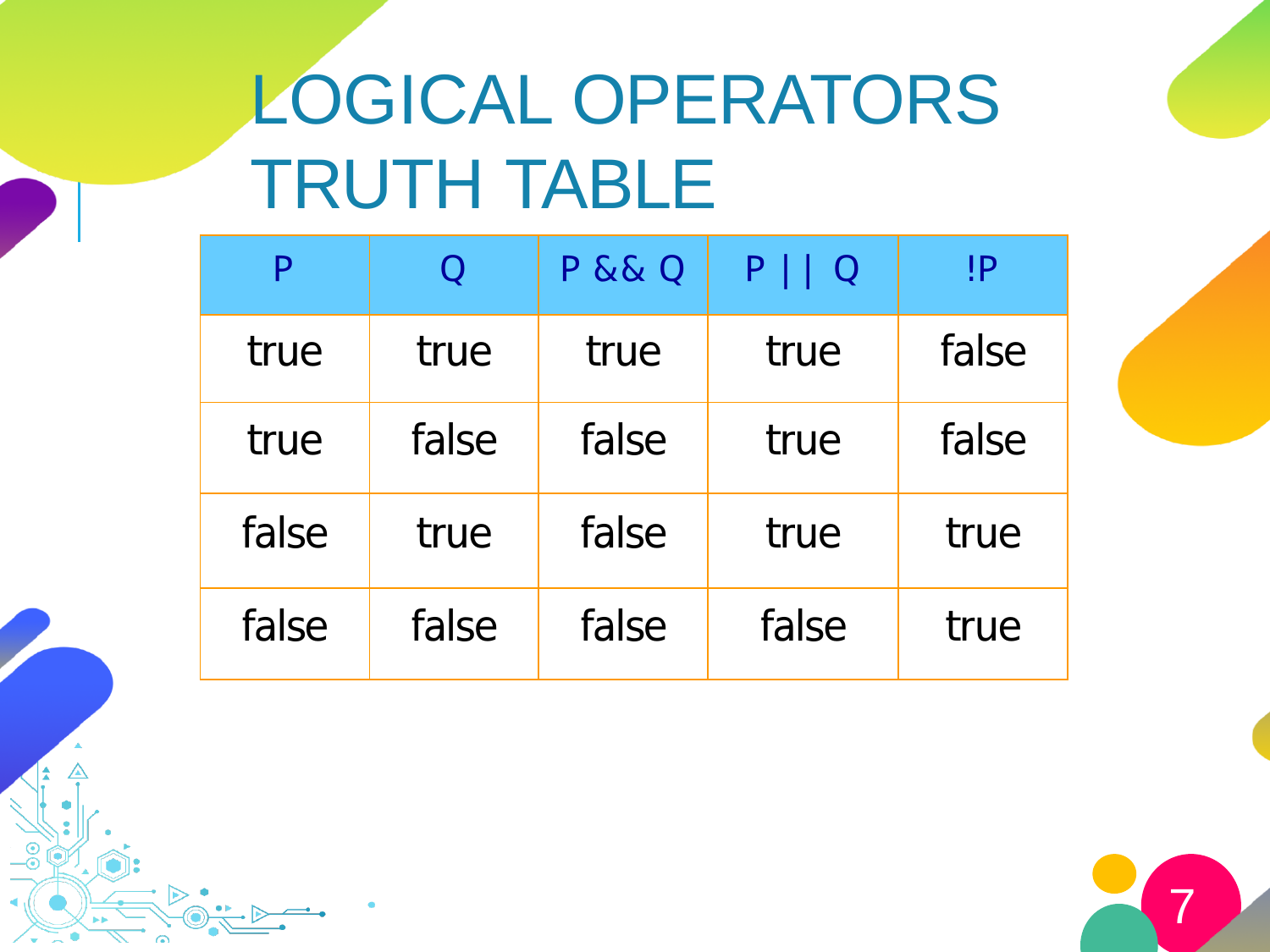

# Logical Operators Truth Table
| P | Q | P && Q | P || Q | !P |
| --- | --- | --- | --- | --- |
| true | true | true | true | false |
| true | false | false | true | false |
| false | true | false | true | true |
| false | false | false | false | true |
7